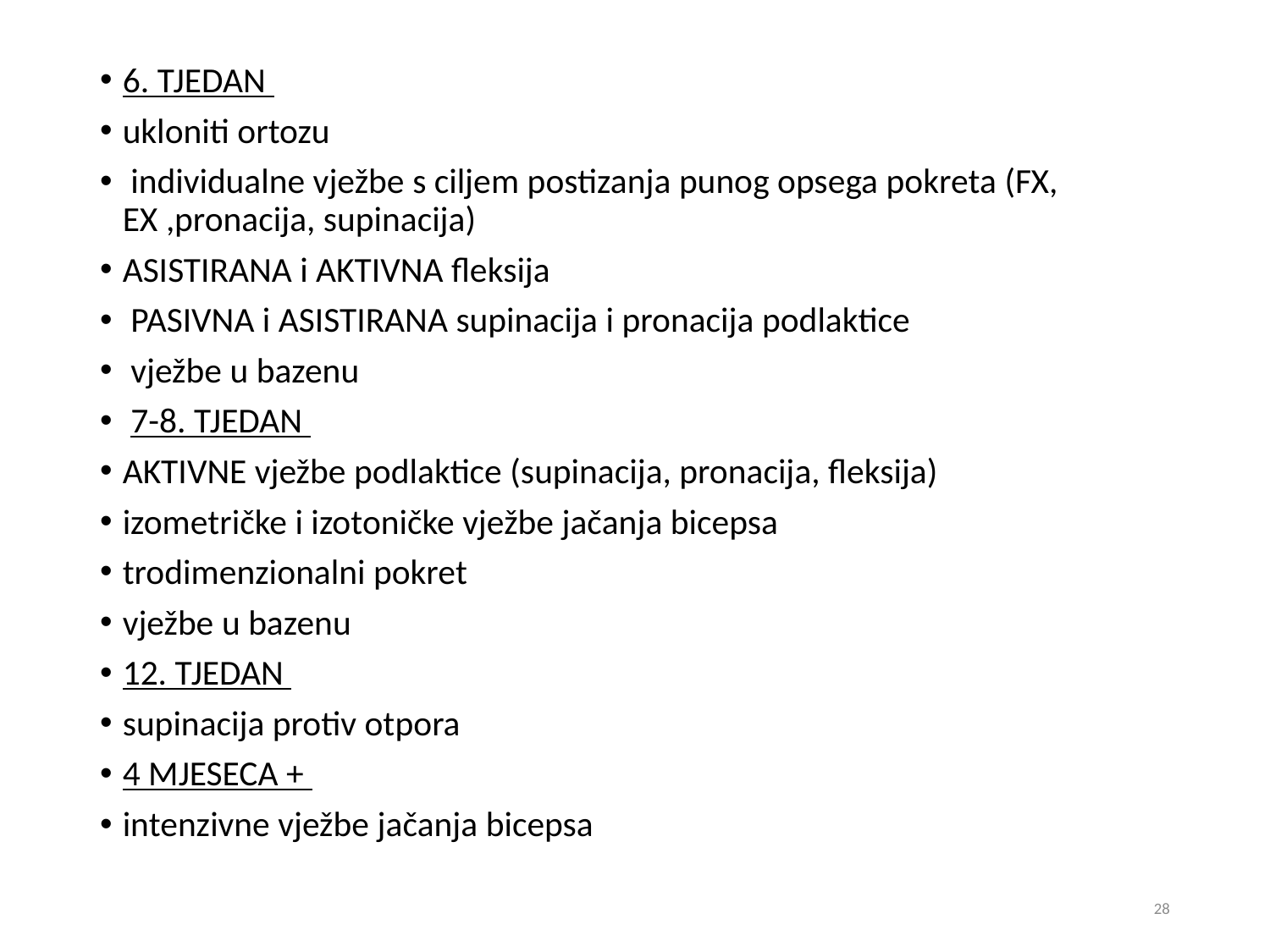

6. TJEDAN
ukloniti ortozu
 individualne vježbe s ciljem postizanja punog opsega pokreta (FX, EX ,pronacija, supinacija)
ASISTIRANA i AKTIVNA fleksija
 PASIVNA i ASISTIRANA supinacija i pronacija podlaktice
 vježbe u bazenu
 7-8. TJEDAN
AKTIVNE vježbe podlaktice (supinacija, pronacija, fleksija)
izometričke i izotoničke vježbe jačanja bicepsa
trodimenzionalni pokret
vježbe u bazenu
12. TJEDAN
supinacija protiv otpora
4 MJESECA +
intenzivne vježbe jačanja bicepsa
28